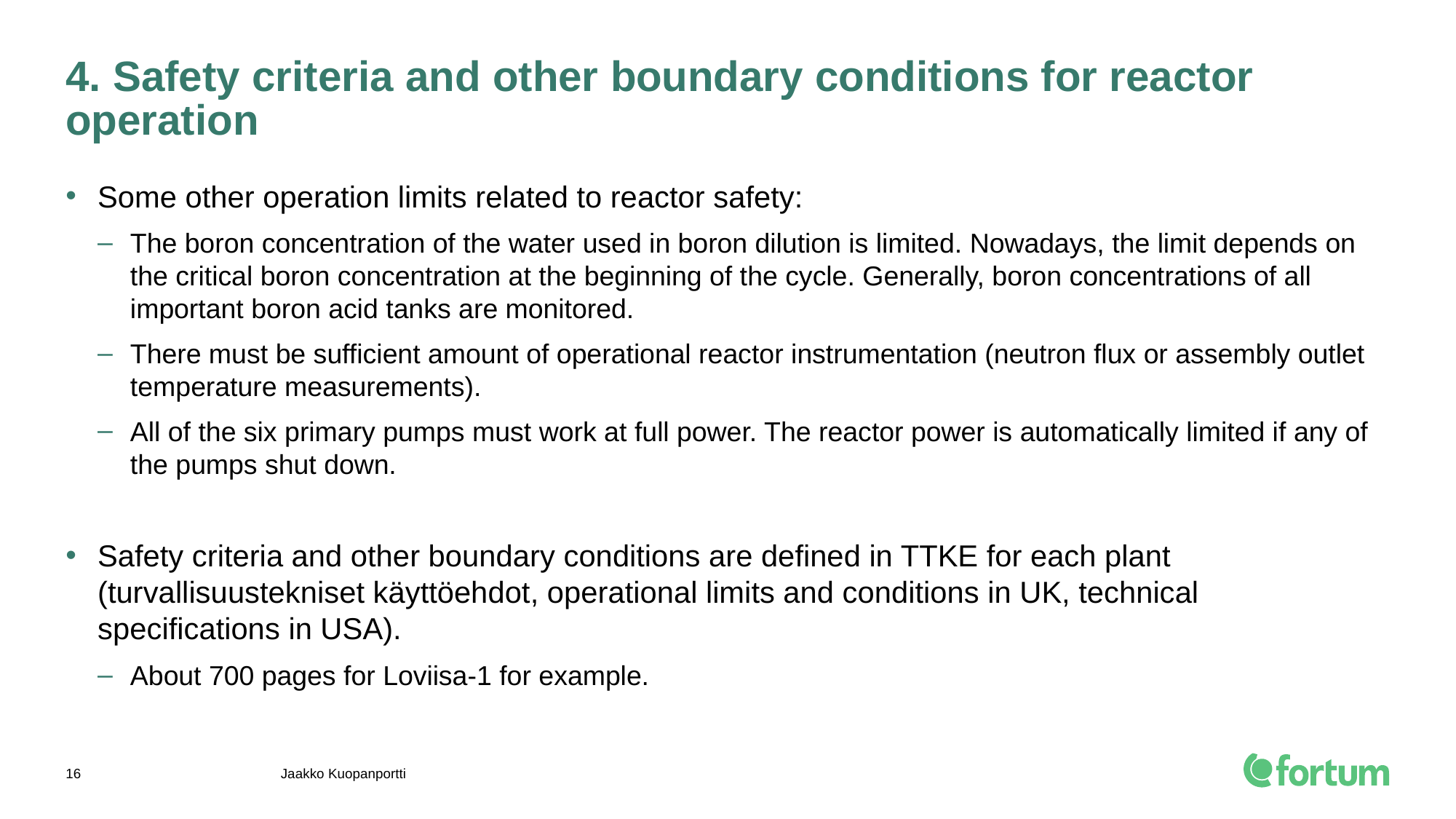

# 4. Safety criteria and other boundary conditions for reactor operation
Some other operation limits related to reactor safety:
The boron concentration of the water used in boron dilution is limited. Nowadays, the limit depends on the critical boron concentration at the beginning of the cycle. Generally, boron concentrations of all important boron acid tanks are monitored.
There must be sufficient amount of operational reactor instrumentation (neutron flux or assembly outlet temperature measurements).
All of the six primary pumps must work at full power. The reactor power is automatically limited if any of the pumps shut down.

Safety criteria and other boundary conditions are defined in TTKE for each plant (turvallisuustekniset käyttöehdot, operational limits and conditions in UK, technical specifications in USA).
About 700 pages for Loviisa-1 for example.
Jaakko Kuopanportti
16